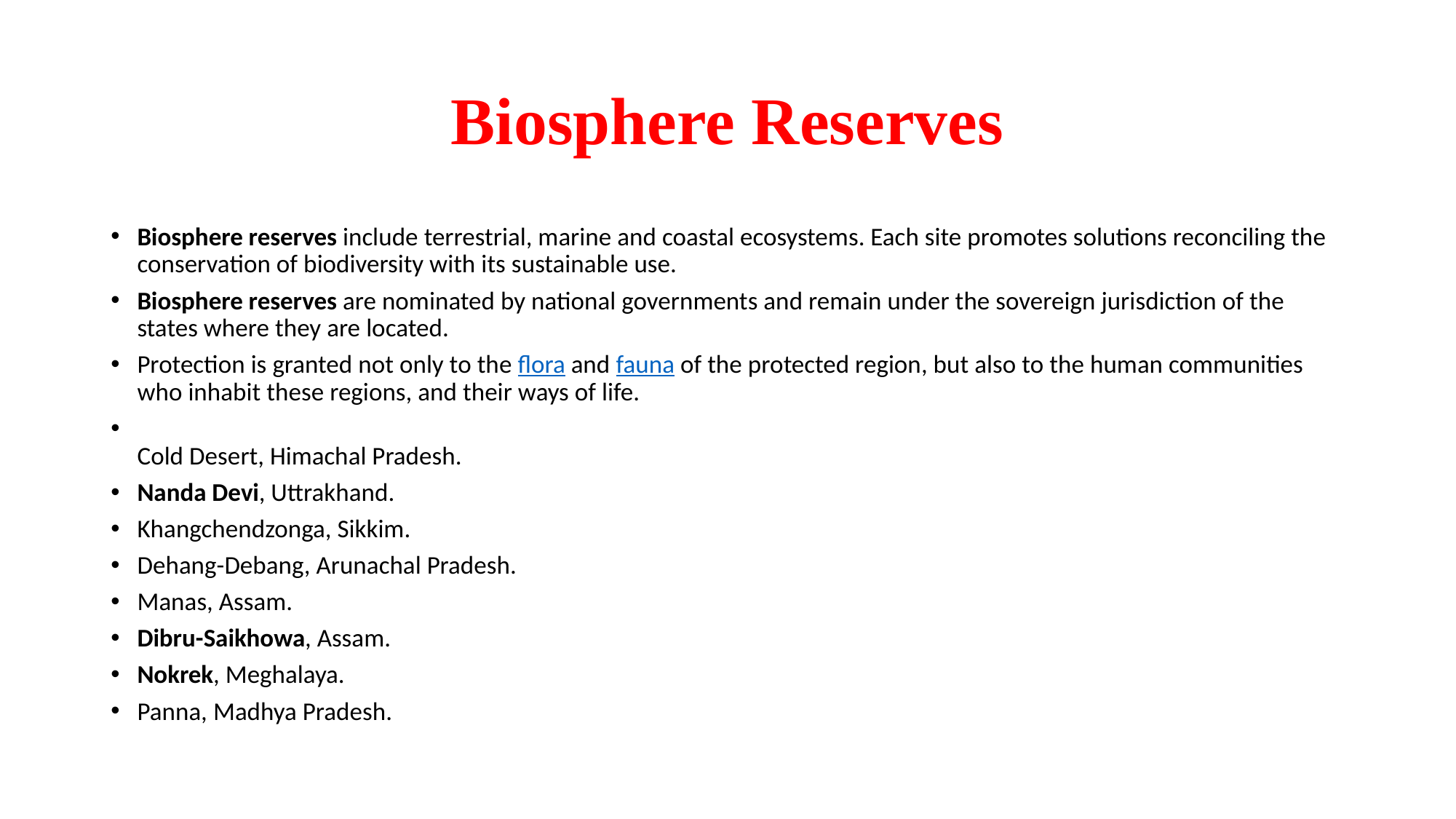

# Biosphere Reserves
Biosphere reserves include terrestrial, marine and coastal ecosystems. Each site promotes solutions reconciling the conservation of biodiversity with its sustainable use.
Biosphere reserves are nominated by national governments and remain under the sovereign jurisdiction of the states where they are located.
Protection is granted not only to the flora and fauna of the protected region, but also to the human communities who inhabit these regions, and their ways of life.
Cold Desert, Himachal Pradesh.
Nanda Devi, Uttrakhand.
Khangchendzonga, Sikkim.
Dehang-Debang, Arunachal Pradesh.
Manas, Assam.
Dibru-Saikhowa, Assam.
Nokrek, Meghalaya.
Panna, Madhya Pradesh.